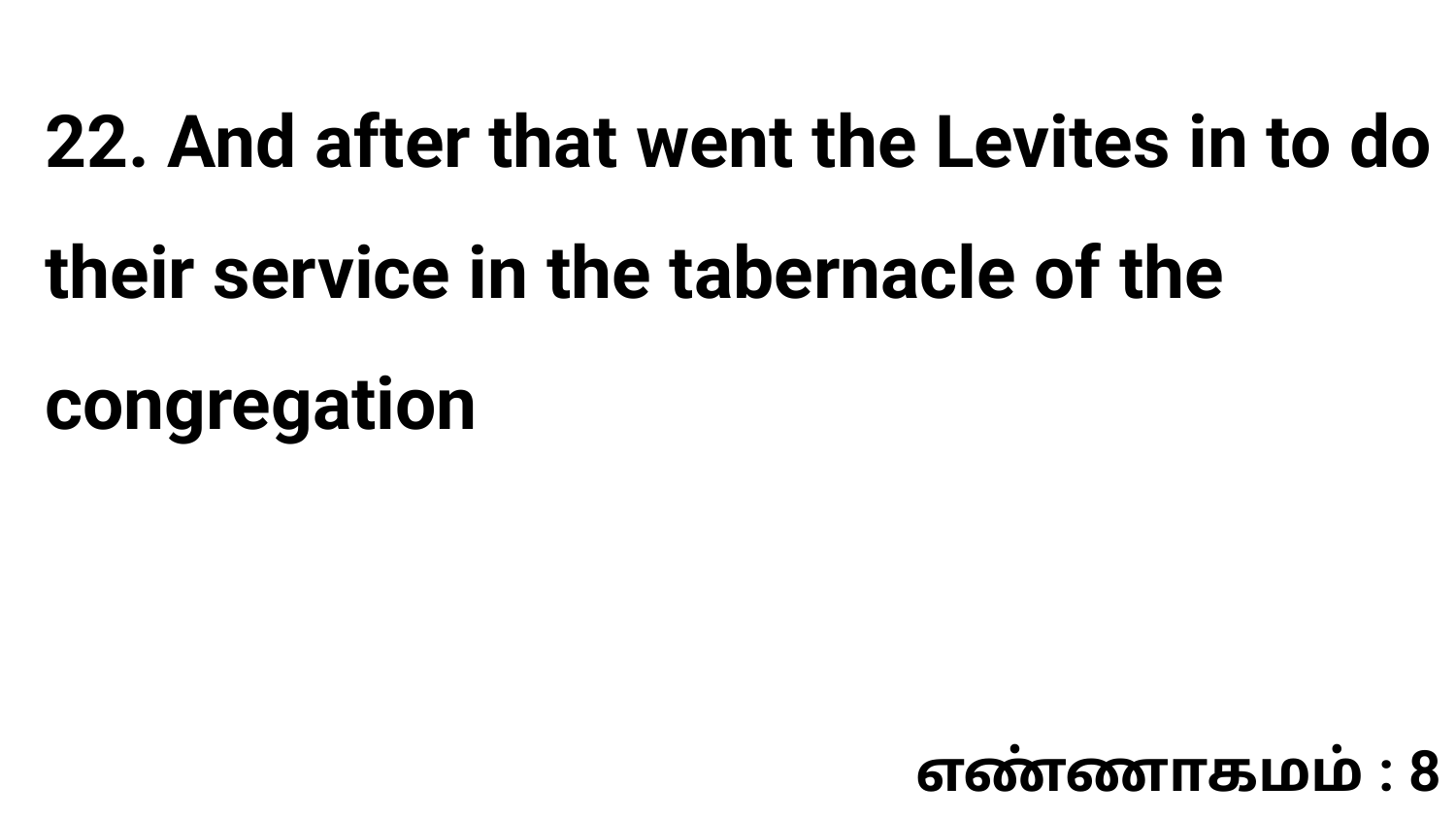

22. And after that went the Levites in to do their service in the tabernacle of the congregation
எண்ணாகமம் : 8